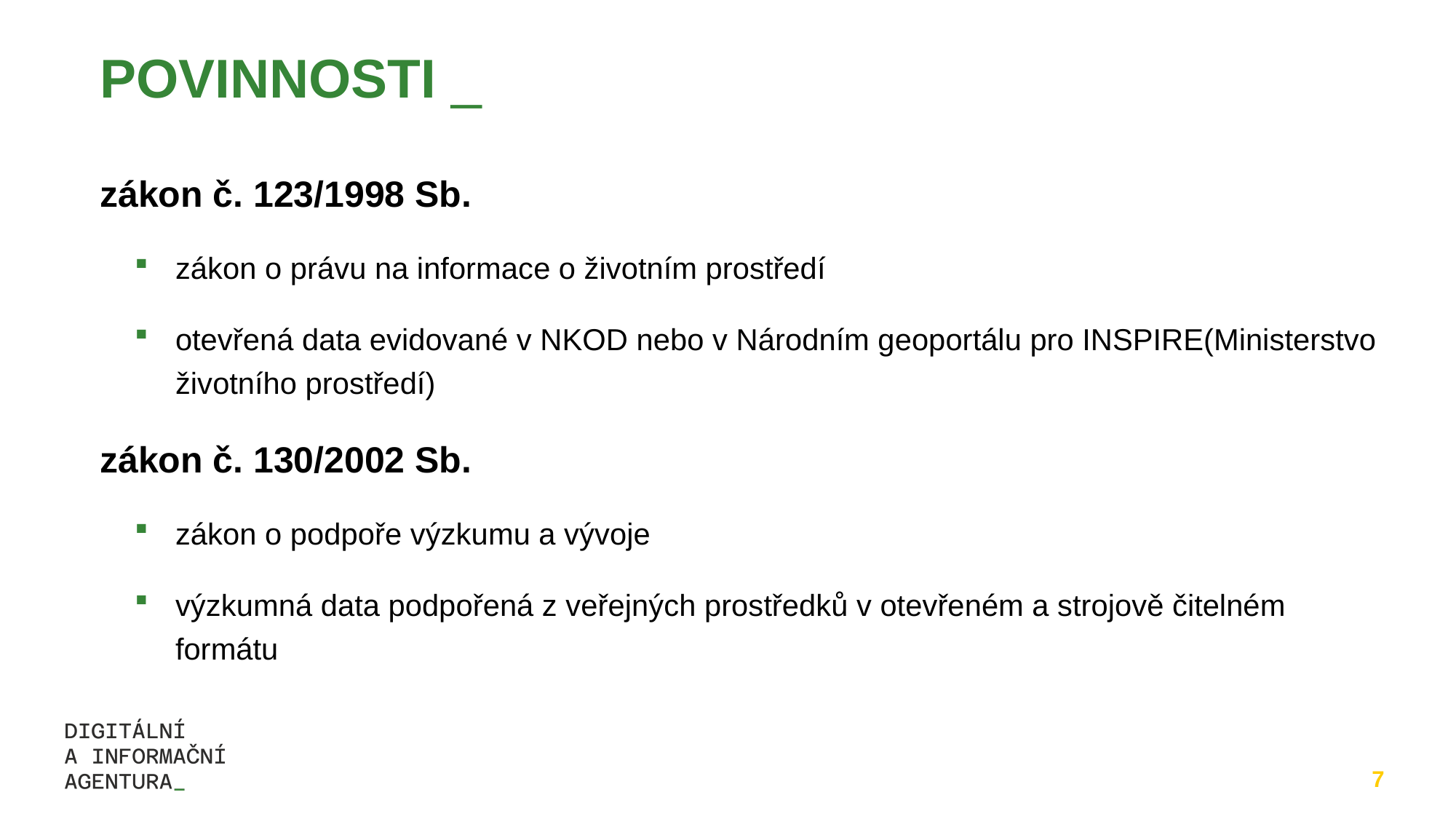

# POVINNOSTI _
zákon č. 123/1998 Sb.
zákon o právu na informace o životním prostředí
otevřená data evidované v NKOD nebo v Národním geoportálu pro INSPIRE(Ministerstvo životního prostředí)
zákon č. 130/2002 Sb.
zákon o podpoře výzkumu a vývoje
výzkumná data podpořená z veřejných prostředků v otevřeném a strojově čitelném formátu
7